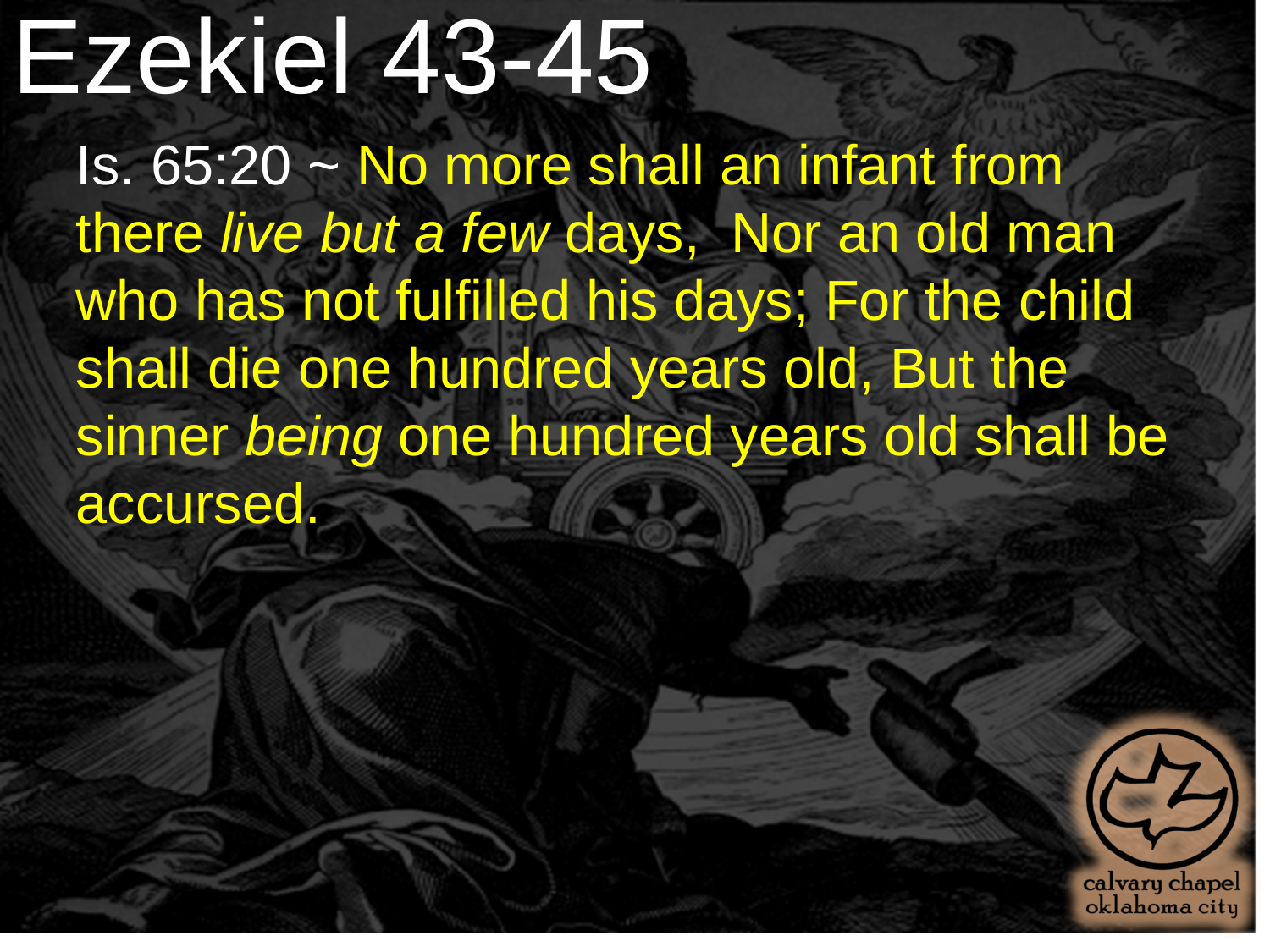

Ezekiel 43-45
Is. 65:20 ~ No more shall an infant from there live but a few days,  Nor an old man who has not fulfilled his days; For the child shall die one hundred years old, But the sinner being one hundred years old shall be accursed.